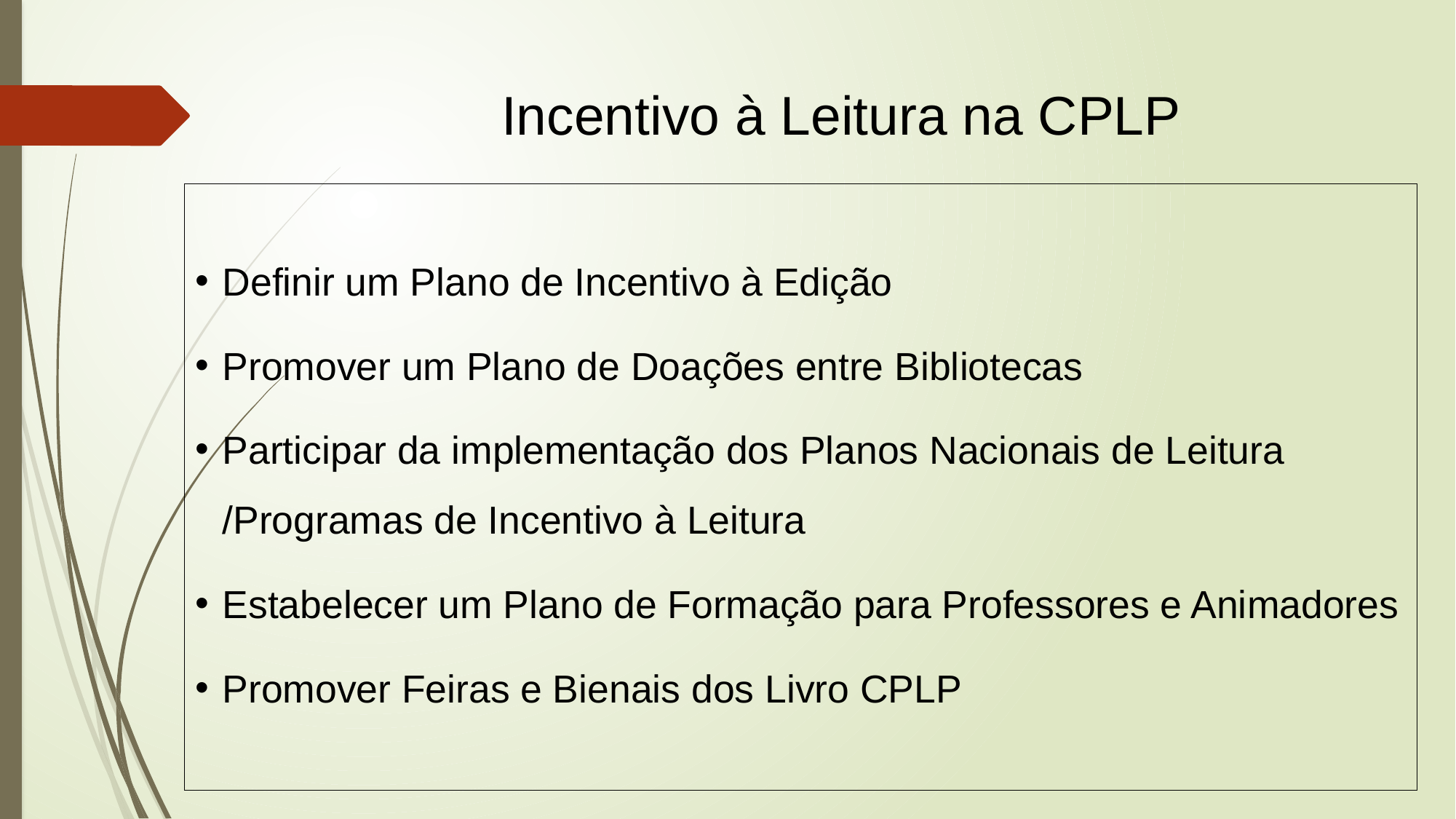

# Incentivo à Leitura na CPLP

Definir um Plano de Incentivo à Edição
Promover um Plano de Doações entre Bibliotecas
Participar da implementação dos Planos Nacionais de Leitura /Programas de Incentivo à Leitura
Estabelecer um Plano de Formação para Professores e Animadores
Promover Feiras e Bienais dos Livro CPLP